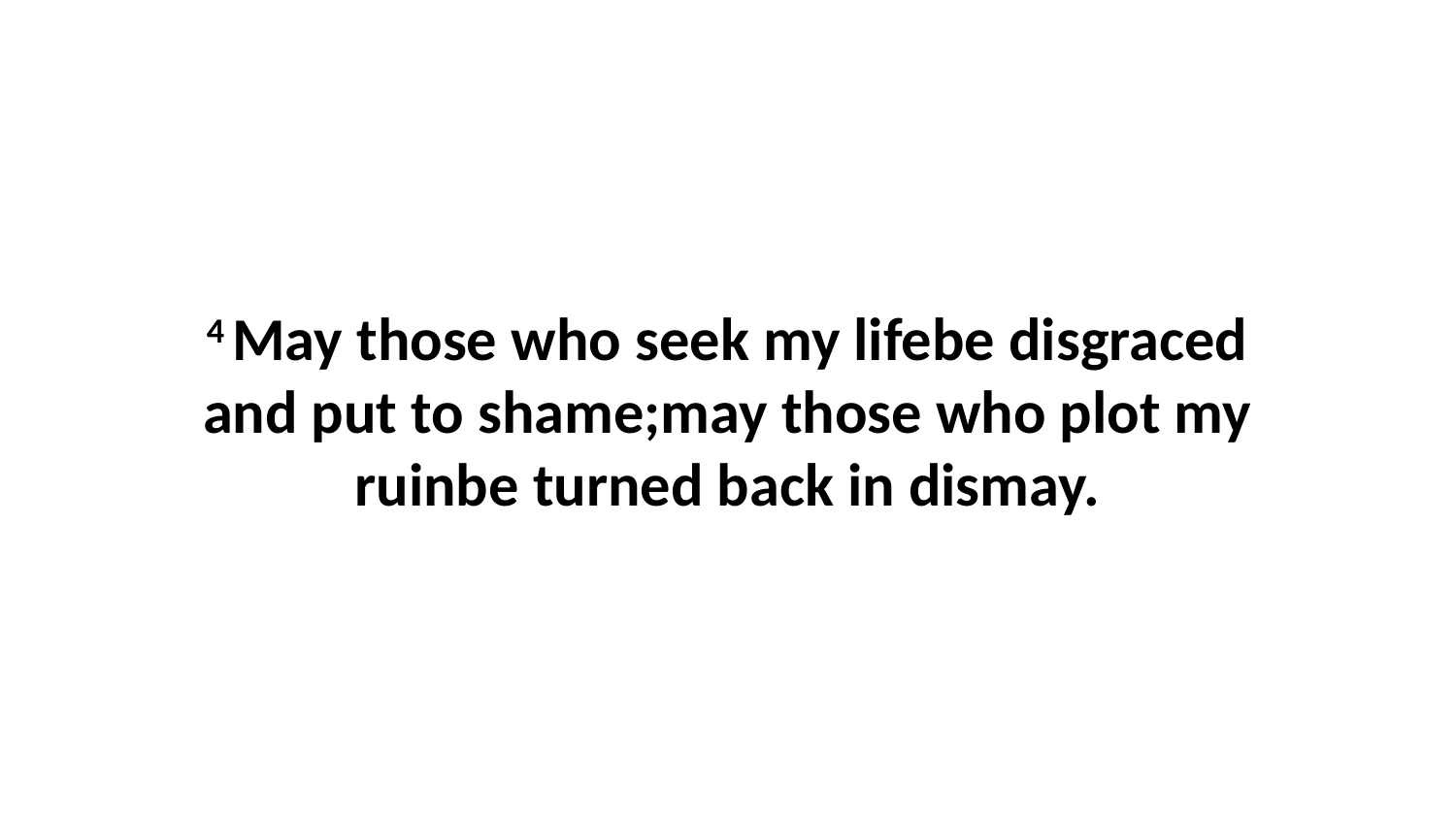

4 May those who seek my lifebe disgraced and put to shame;may those who plot my ruinbe turned back in dismay.